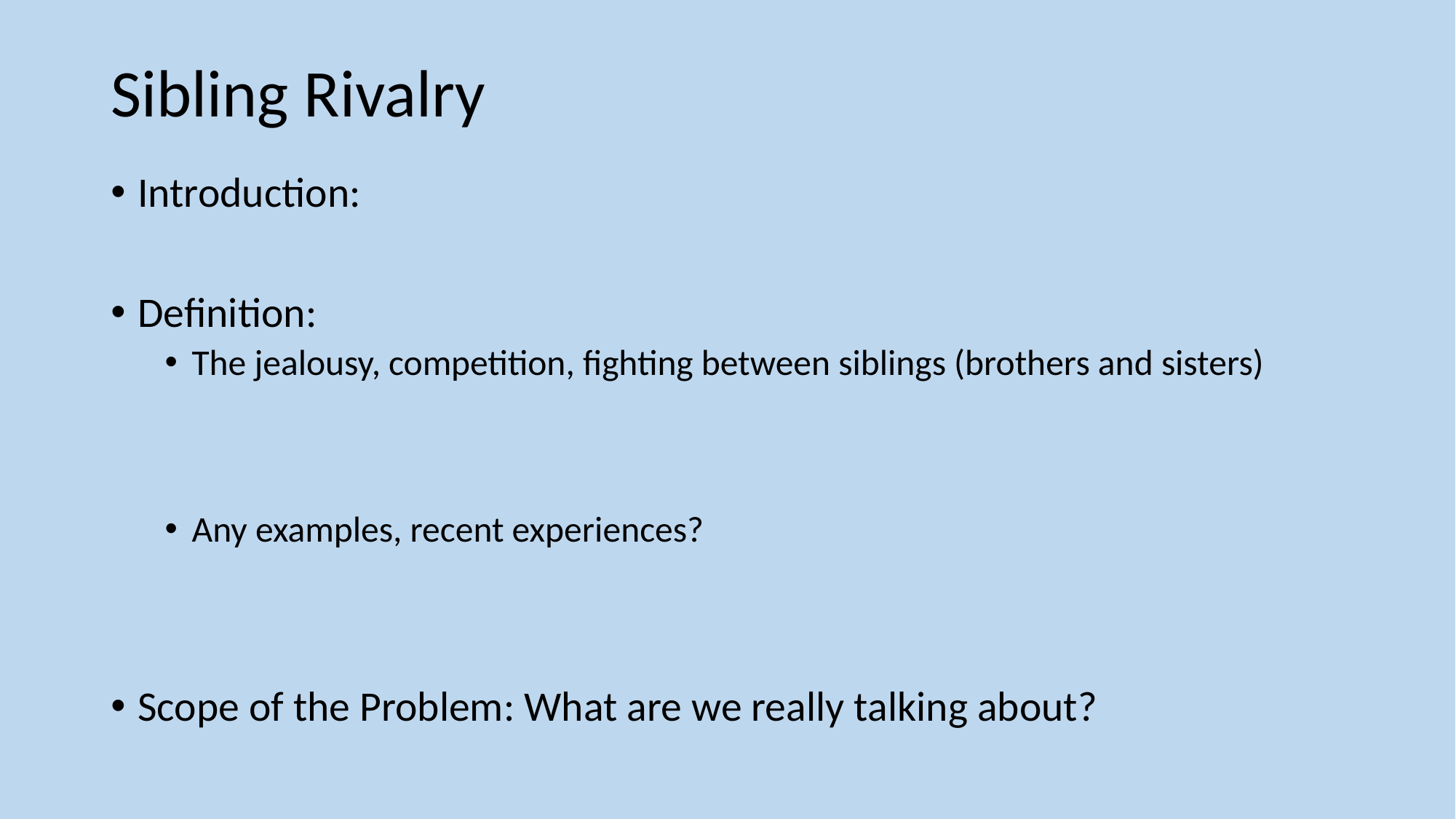

# Sibling Rivalry
Introduction:

Definition:
The jealousy, competition, fighting between siblings (brothers and sisters)

Any examples, recent experiences?

Scope of the Problem: What are we really talking about?